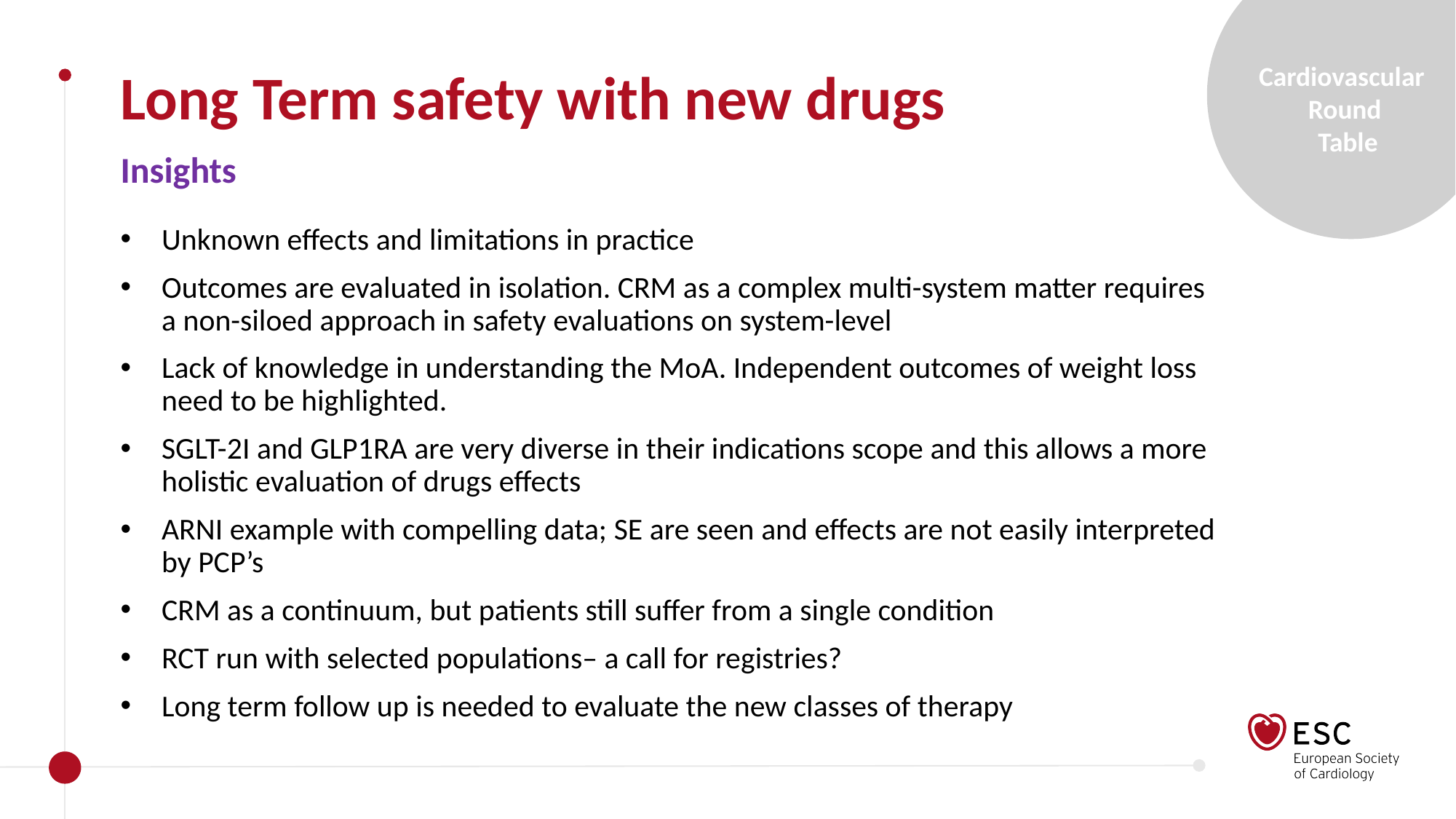

Long Term safety with new drugs
Insights
Unknown effects and limitations in practice
Outcomes are evaluated in isolation. CRM as a complex multi-system matter requires a non-siloed approach in safety evaluations on system-level
Lack of knowledge in understanding the MoA. Independent outcomes of weight loss need to be highlighted.
SGLT-2I and GLP1RA are very diverse in their indications scope and this allows a more holistic evaluation of drugs effects
ARNI example with compelling data; SE are seen and effects are not easily interpreted by PCP’s
CRM as a continuum, but patients still suffer from a single condition
RCT run with selected populations– a call for registries?
Long term follow up is needed to evaluate the new classes of therapy